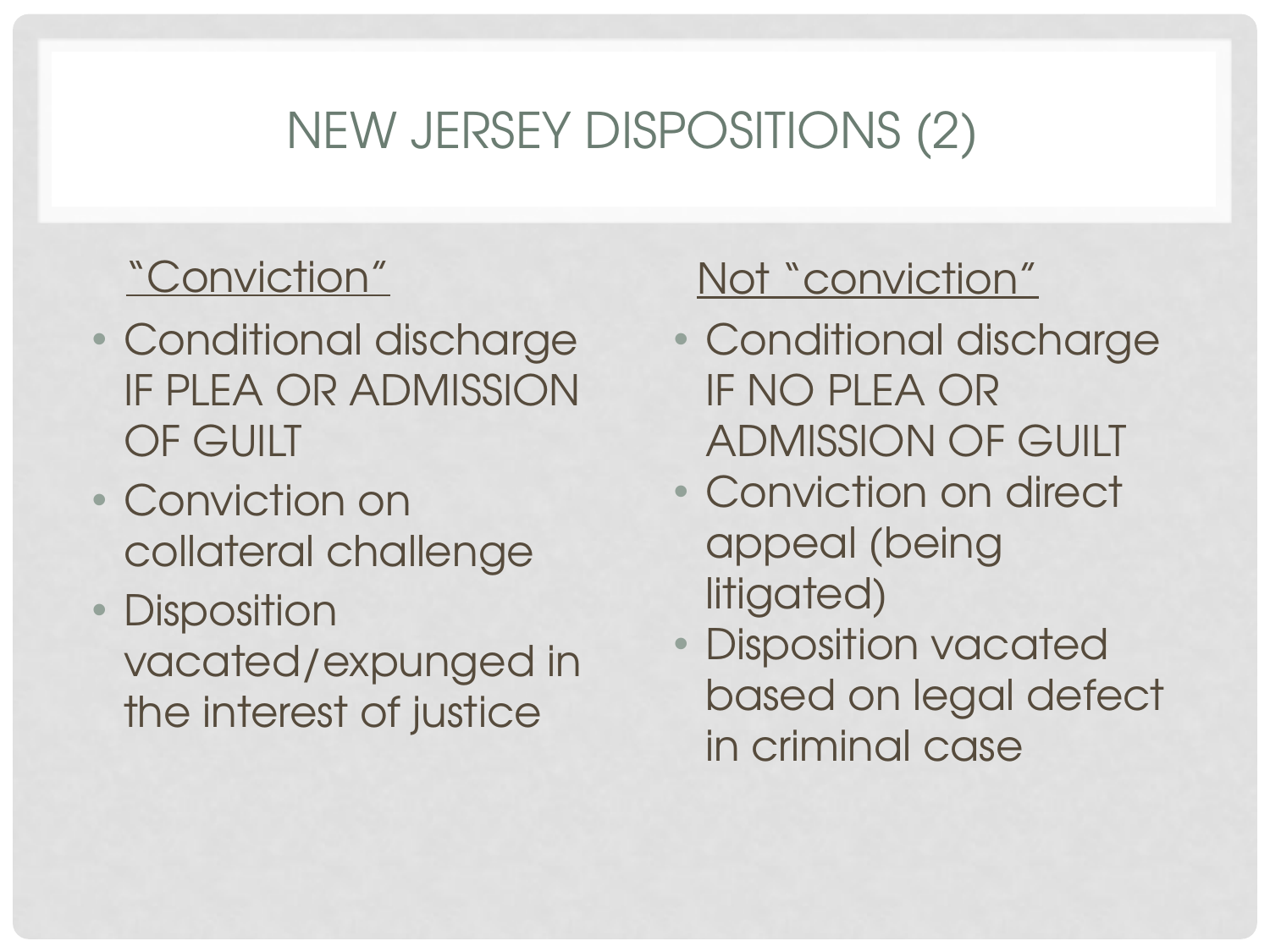

# New Jersey Dispositions (2)

  “Conviction”
  Not “conviction”
Conditional discharge IF PLEA OR ADMISSION OF GUILT
Conviction on collateral challenge
Disposition vacated/expunged in the interest of justice
Conditional discharge IF NO PLEA OR ADMISSION OF GUILT
Conviction on direct appeal (being litigated)
Disposition vacated based on legal defect in criminal case